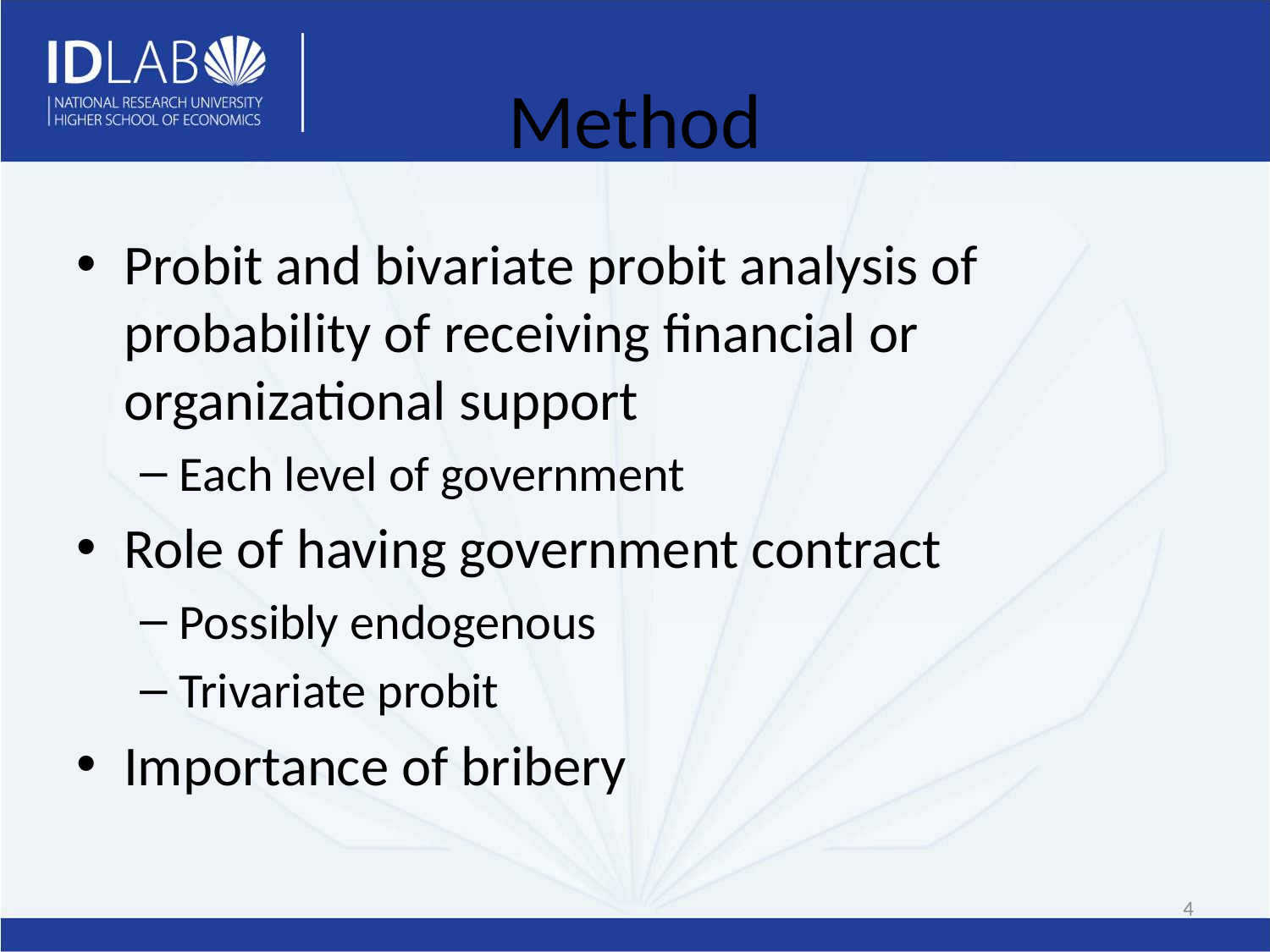

# Method
Probit and bivariate probit analysis of probability of receiving financial or organizational support
Each level of government
Role of having government contract
Possibly endogenous
Trivariate probit
Importance of bribery
4